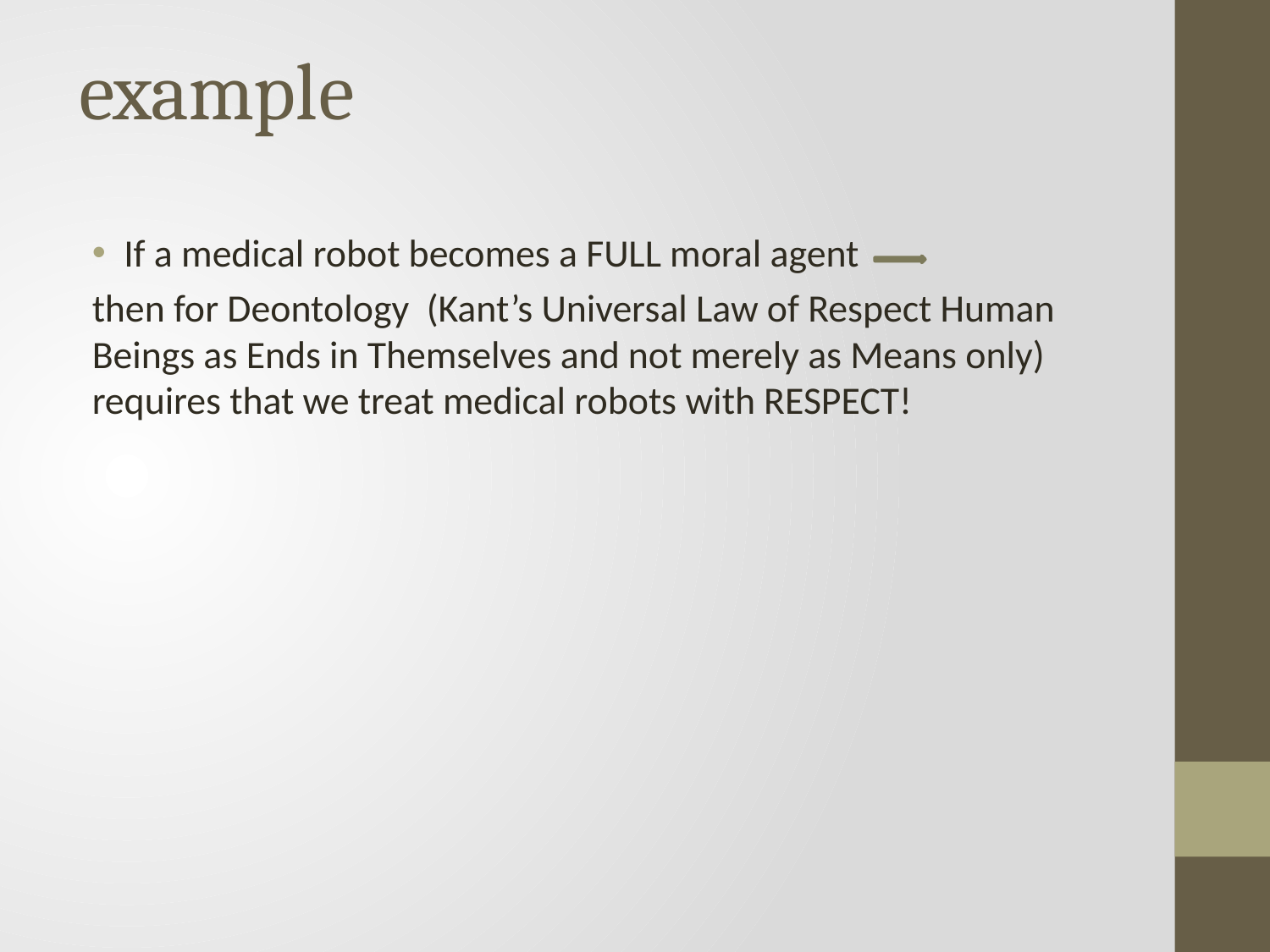

# example
If a medical robot becomes a FULL moral agent
then for Deontology  (Kant’s Universal Law of Respect Human Beings as Ends in Themselves and not merely as Means only) requires that we treat medical robots with RESPECT!